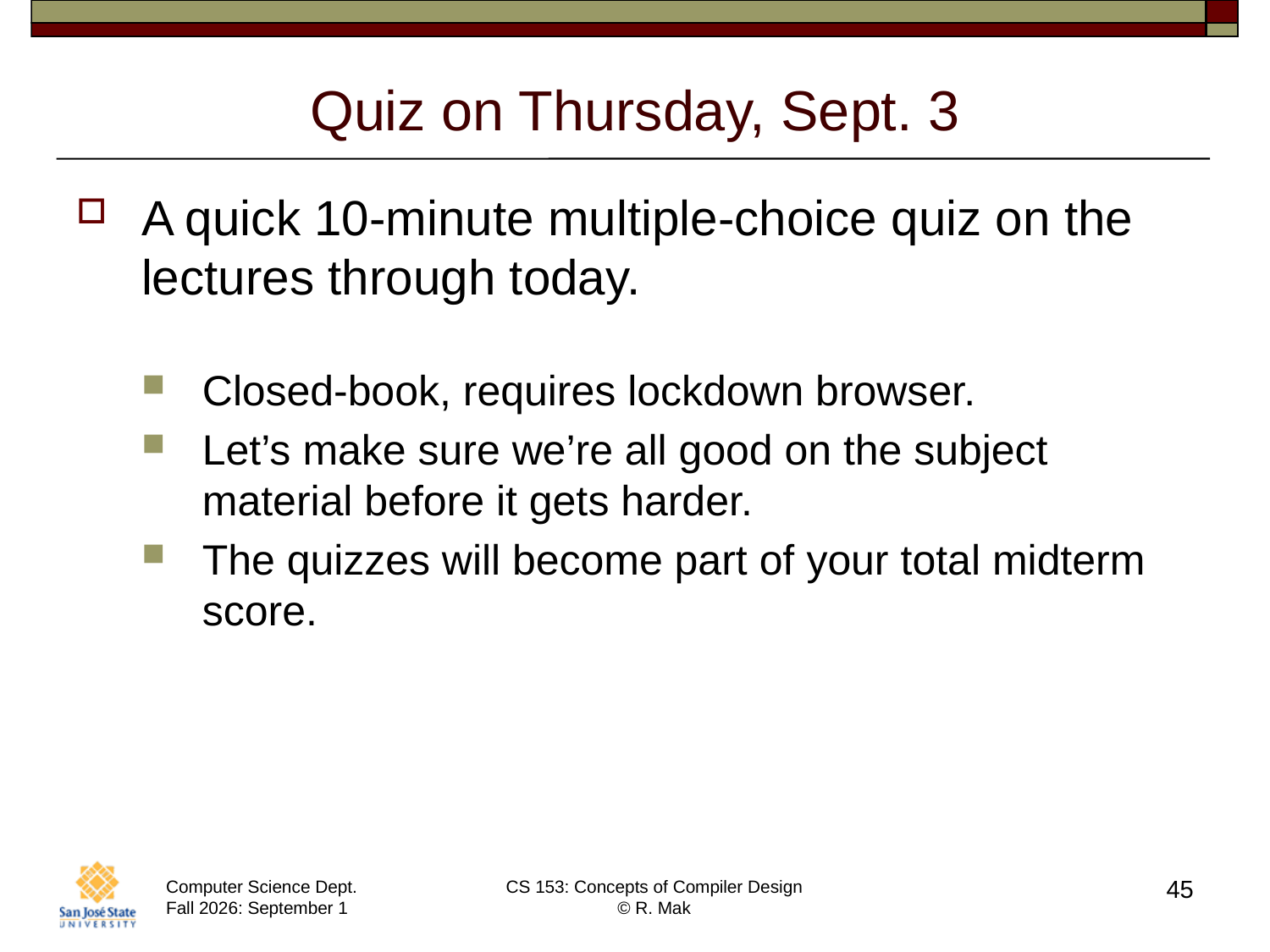

# Quiz on Thursday, Sept. 3
A quick 10-minute multiple-choice quiz on the lectures through today.

Closed-book, requires lockdown browser.
Let’s make sure we’re all good on the subject material before it gets harder.
The quizzes will become part of your total midterm score.
45